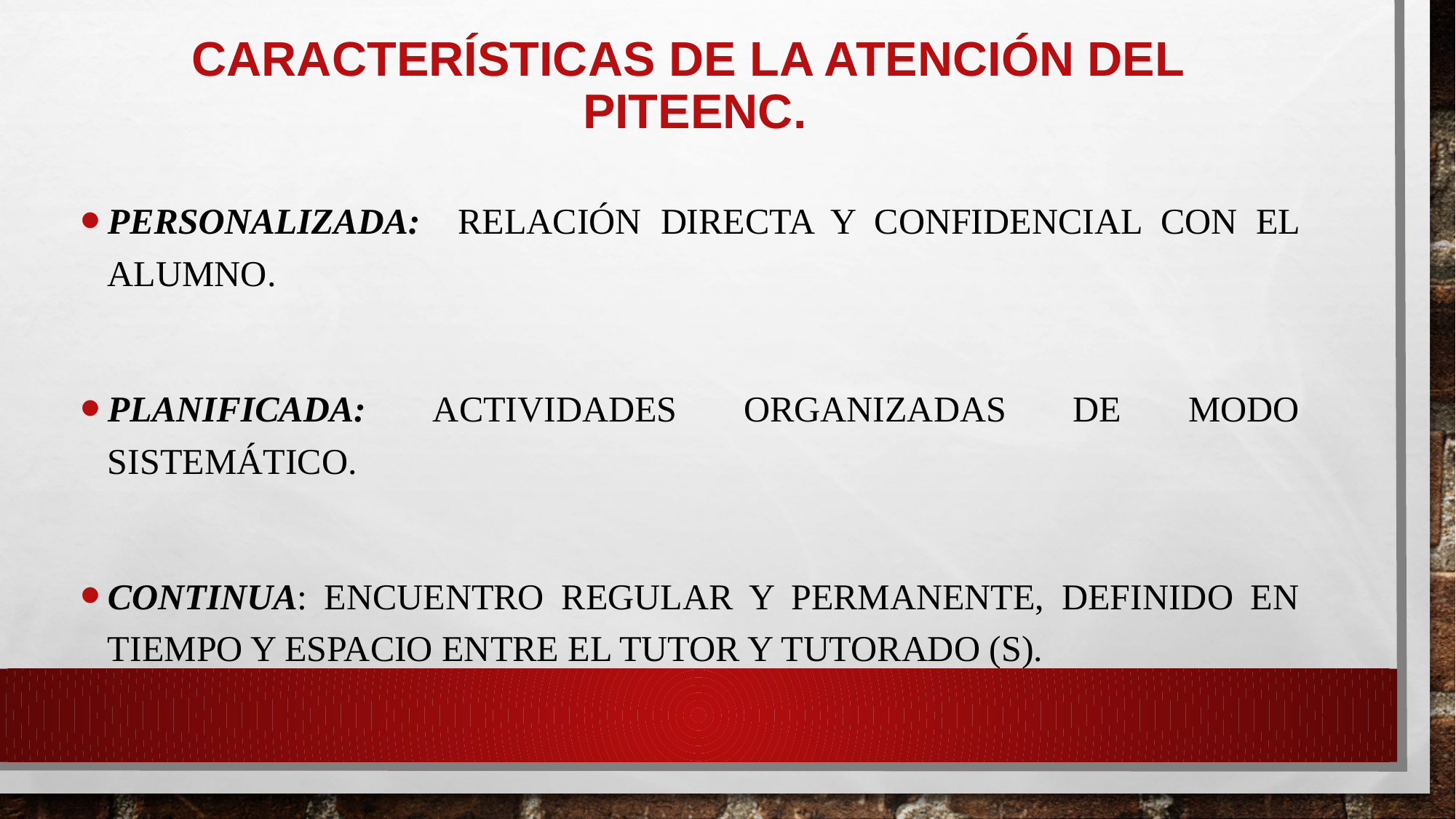

# CARACTERÍSTICAS DE LA ATENCIÓN DEL  PITEENC.

Personalizada:  Relación directa y confidencial con el alumno.

Planificada: actividades organizadas de modo sistemático.

Continua: encuentro regular y permanente, definido en tiempo y espacio entre el tutor y tutorado (s).